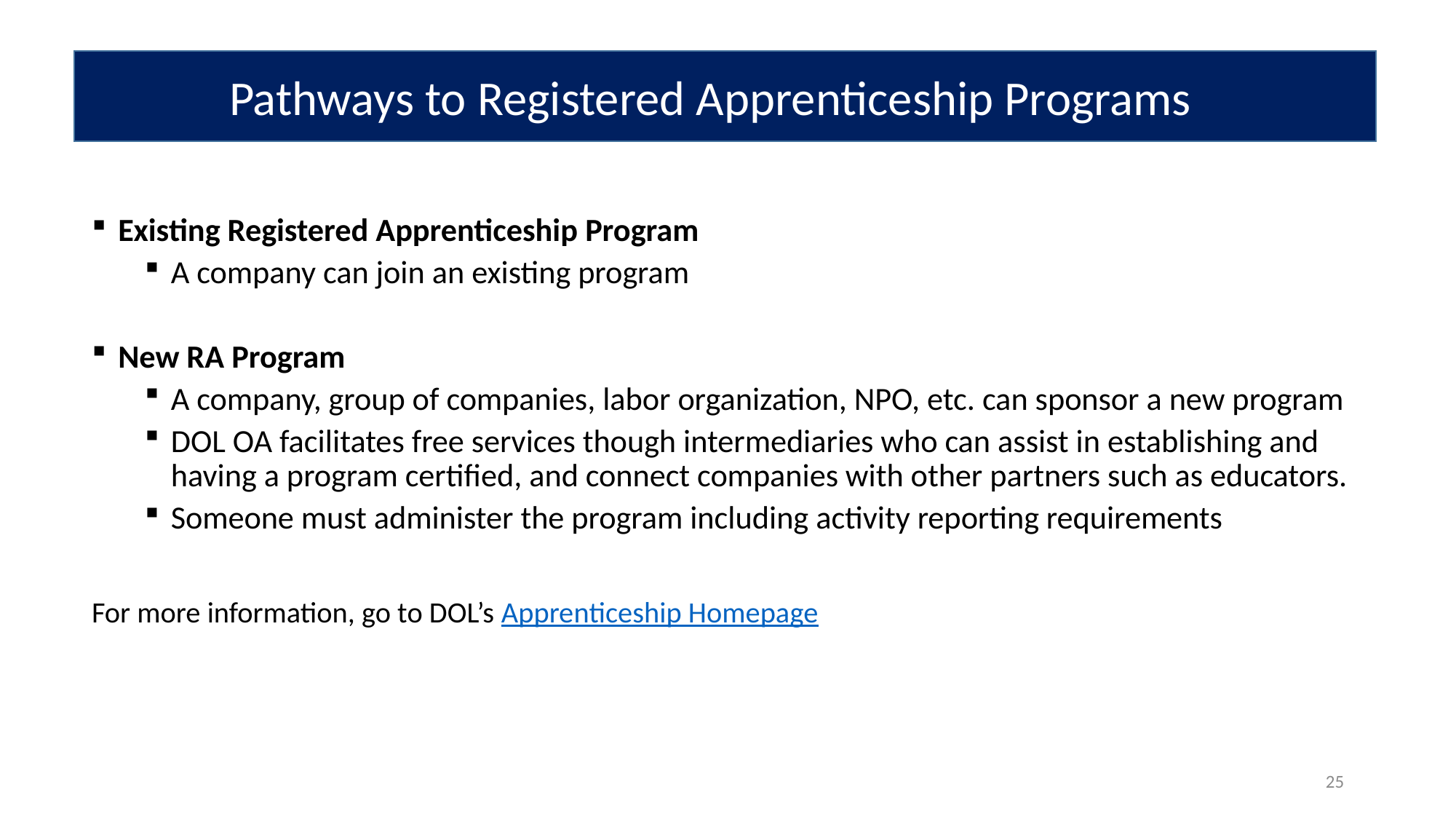

Pathways to Registered Apprenticeship Programs

Existing Registered Apprenticeship Program
A company can join an existing program
New RA Program
A company, group of companies, labor organization, NPO, etc. can sponsor a new program
DOL OA facilitates free services though intermediaries who can assist in establishing and having a program certified, and connect companies with other partners such as educators.
Someone must administer the program including activity reporting requirements

For more information, go to DOL’s Apprenticeship Homepage

25